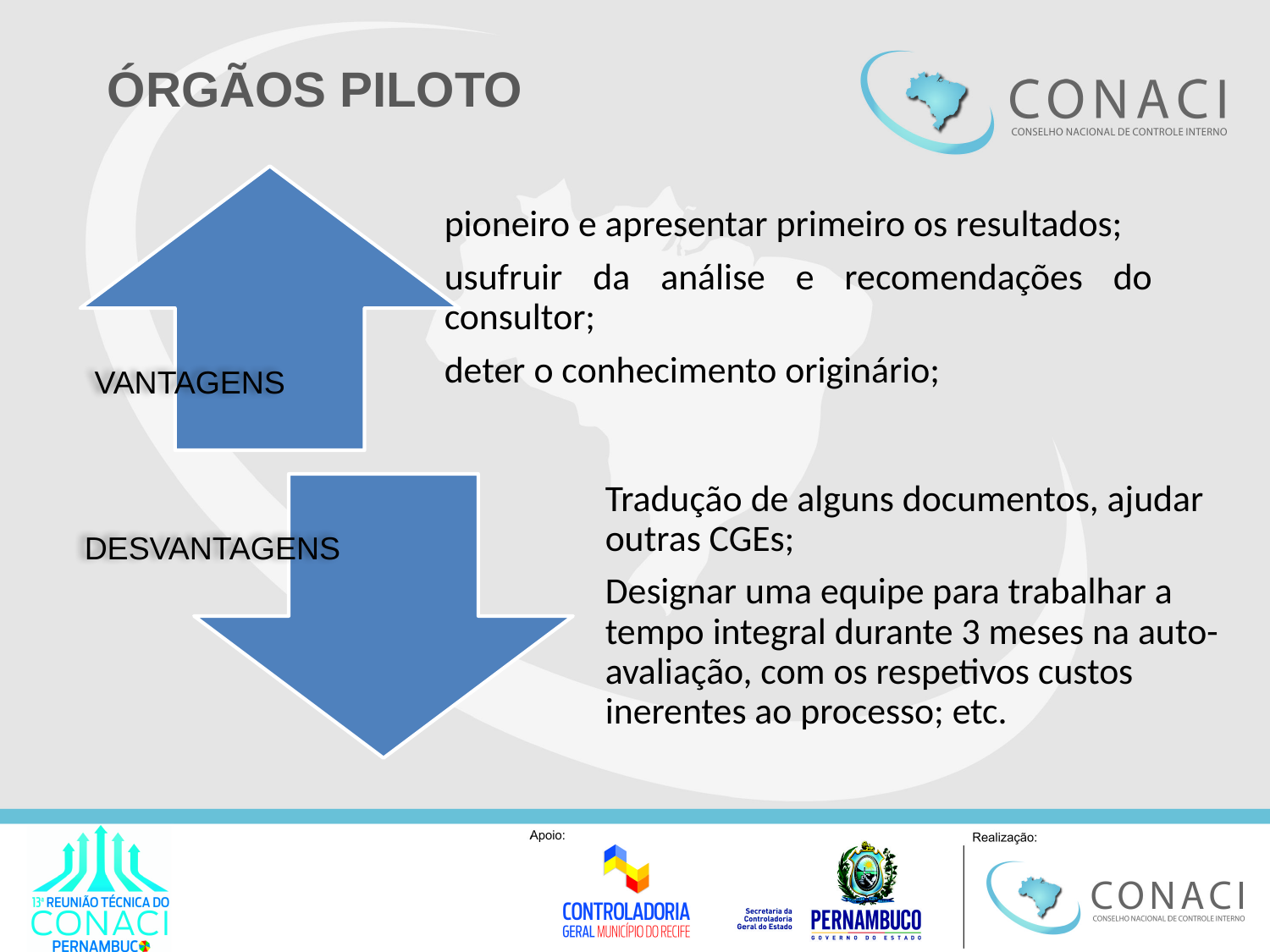

ÓRGÃOS PILOTO
pioneiro e apresentar primeiro os resultados;
usufruir da análise e recomendações do consultor;
deter o conhecimento originário;
Tradução de alguns documentos, ajudar outras CGEs;
Designar uma equipe para trabalhar a tempo integral durante 3 meses na auto-avaliação, com os respetivos custos inerentes ao processo; etc.
VANTAGENS
DESVANTAGENS